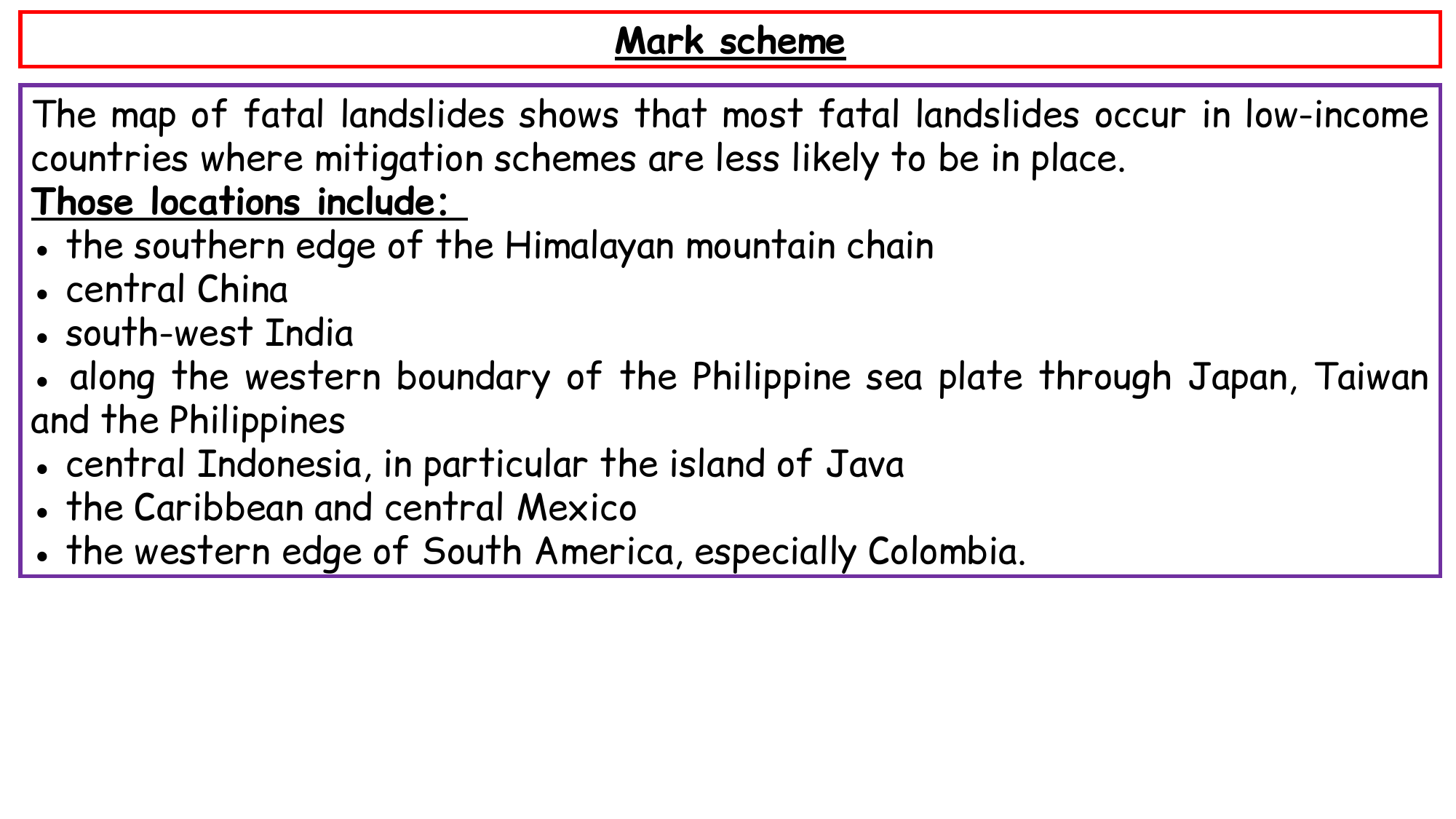

Mark scheme
The map of fatal landslides shows that most fatal landslides occur in low-income countries where mitigation schemes are less likely to be in place.
Those locations include:
● the southern edge of the Himalayan mountain chain
● central China
● south-west India
● along the western boundary of the Philippine sea plate through Japan, Taiwan and the Philippines
● central Indonesia, in particular the island of Java
● the Caribbean and central Mexico
● the western edge of South America, especially Colombia.